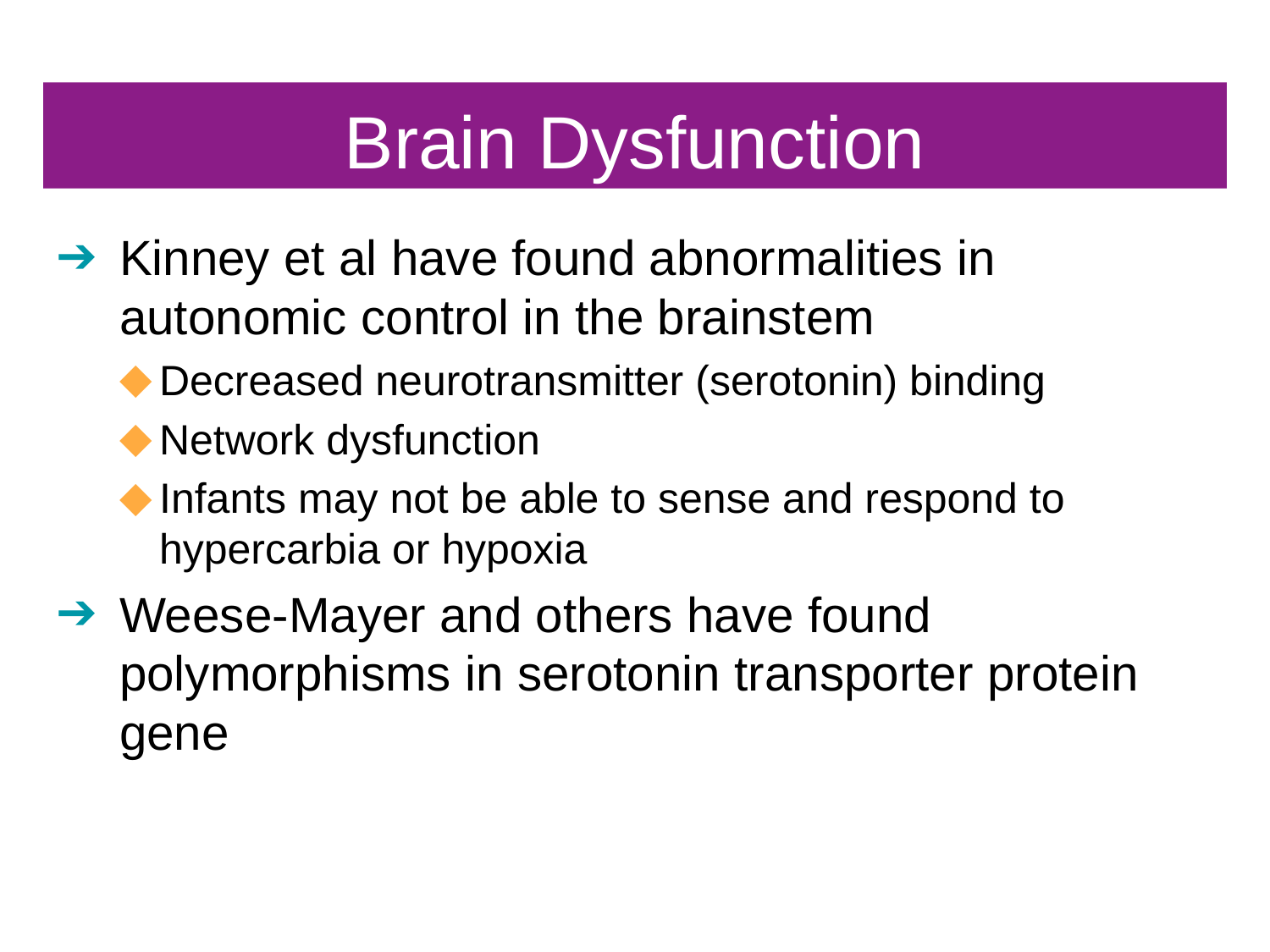

# Brain Dysfunction

Kinney et al have found abnormalities in autonomic control in the brainstem
Decreased neurotransmitter (serotonin) binding
Network dysfunction
Infants may not be able to sense and respond to hypercarbia or hypoxia
Weese-Mayer and others have found polymorphisms in serotonin transporter protein gene